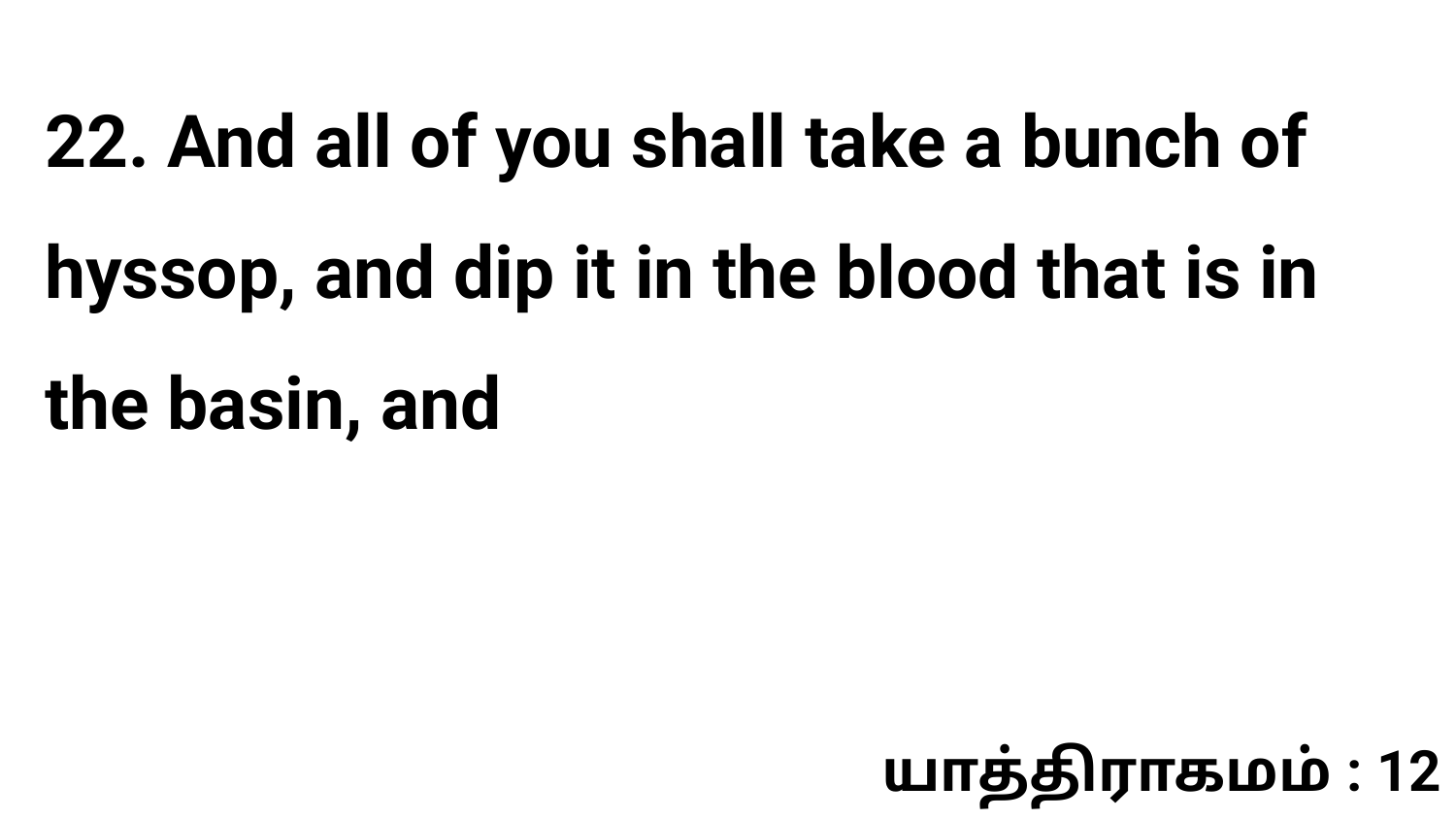

22. And all of you shall take a bunch of hyssop, and dip it in the blood that is in the basin, and
யாத்திராகமம் : 12